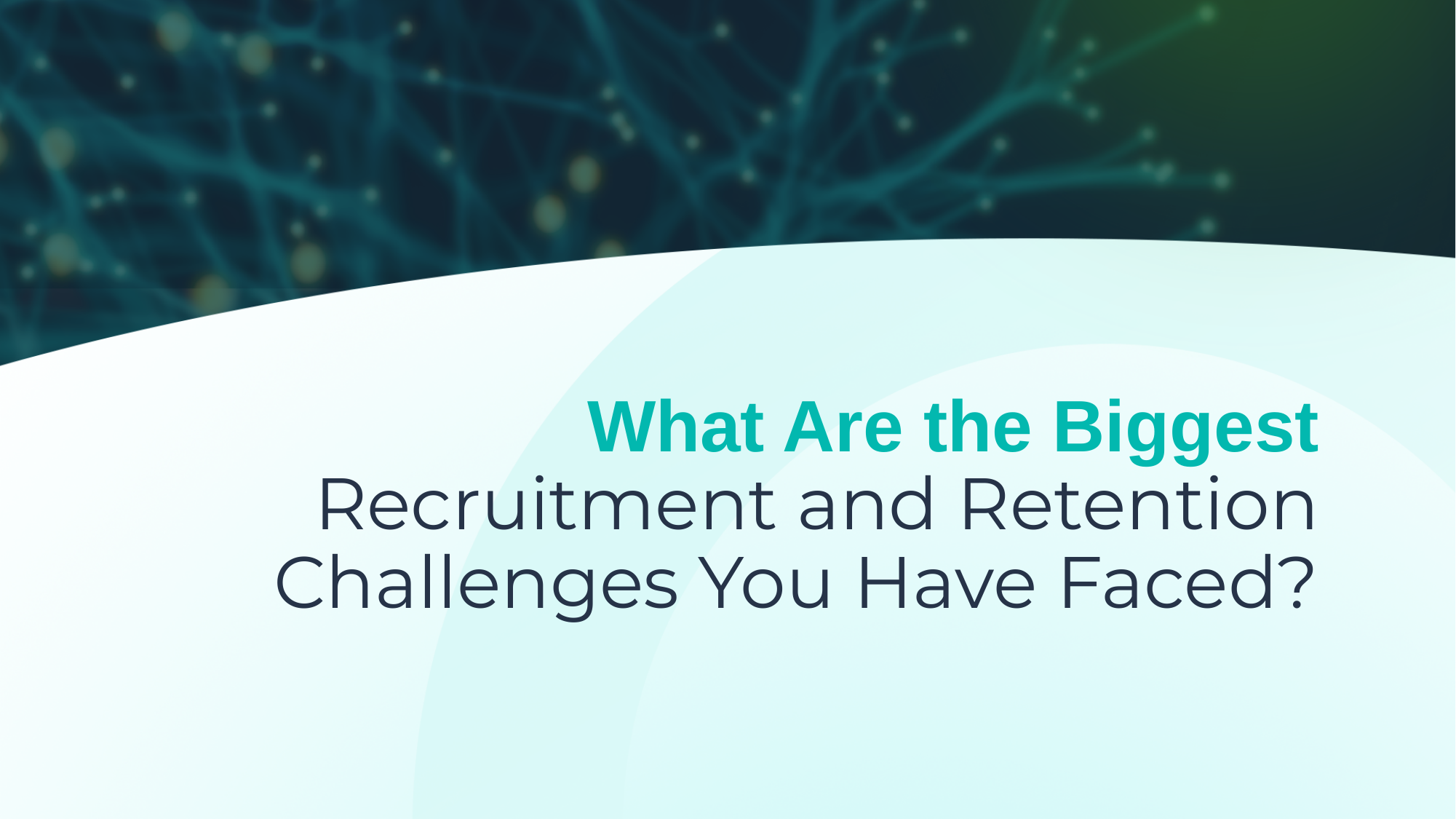

# What Are the Biggest Recruitment and Retention Challenges You Have Faced?